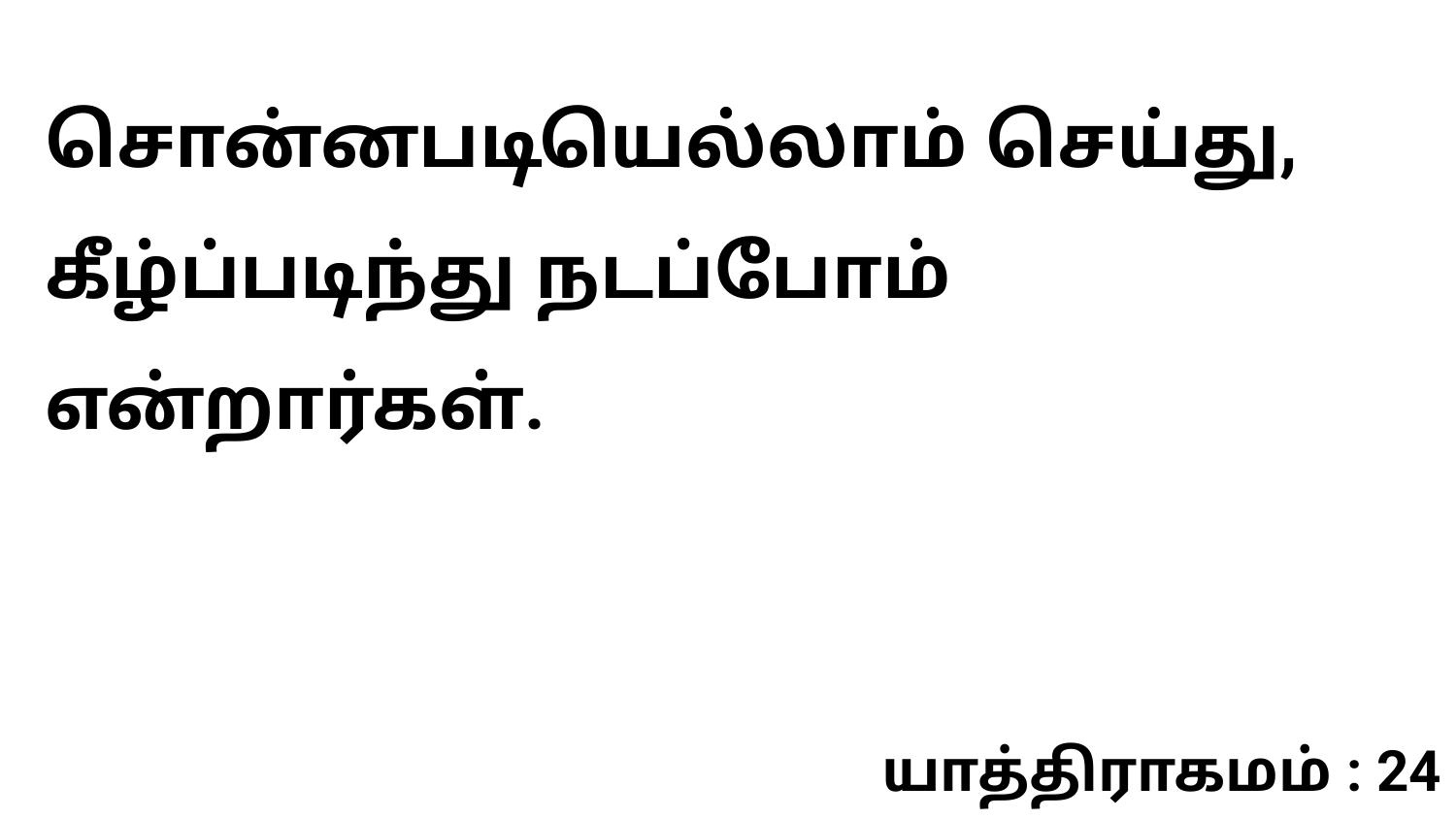

சொன்னபடியெல்லாம் செய்து, கீழ்ப்படிந்து நடப்போம் என்றார்கள்.
யாத்திராகமம் : 24